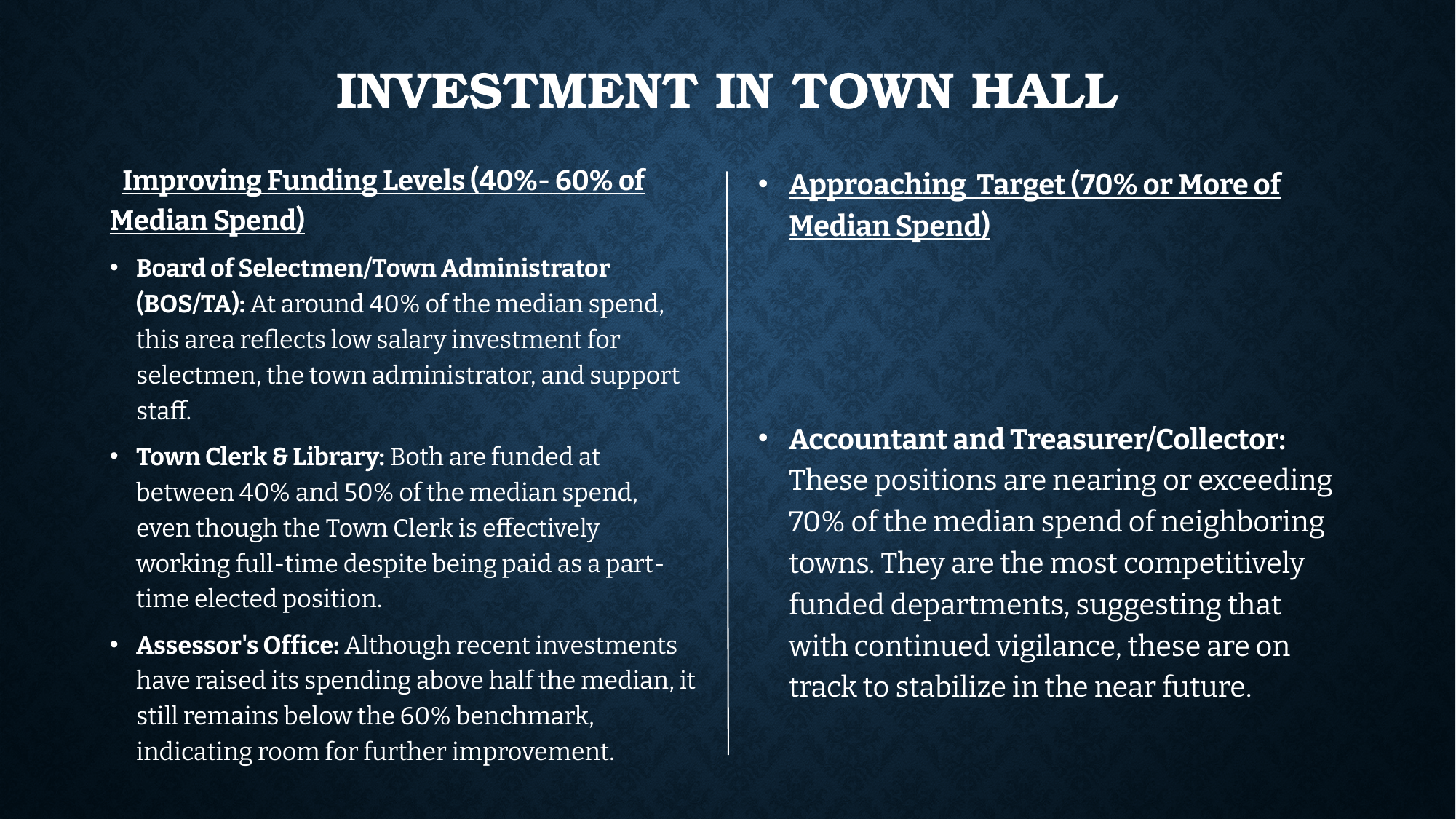

# Investment in Town Hall
     Improving Funding Levels (40%- 60% of Median Spend)
Board of Selectmen/Town Administrator (BOS/TA): At around 40% of the median spend, this area reflects low salary investment for selectmen, the town administrator, and support staff.
Town Clerk & Library: Both are funded at between 40% and 50% of the median spend, even though the Town Clerk is effectively working full-time despite being paid as a part-time elected position.
Assessor's Office: Although recent investments have raised its spending above half the median, it still remains below the 60% benchmark, indicating room for further improvement.
Approaching  Target (70% or More of Median Spend)

Accountant and Treasurer/Collector: These positions are nearing or exceeding 70% of the median spend of neighboring towns. They are the most competitively funded departments, suggesting that with continued vigilance, these are on track to stabilize in the near future.